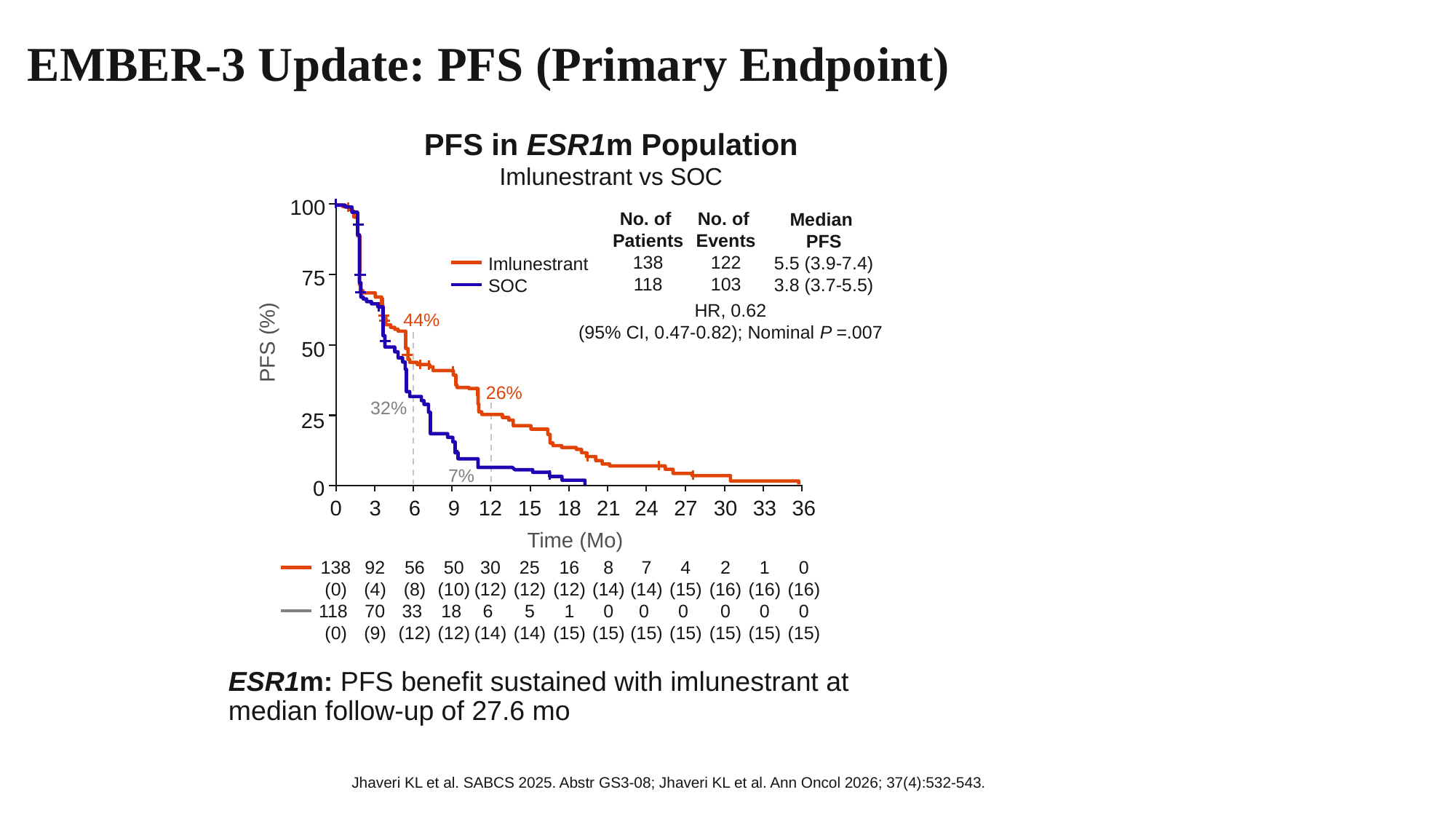

# EMBER-3 Update: PFS (Primary Endpoint)
PFS in ESR1m Population
Imlunestrant vs SOC
100

No. of
Patients
138
118
No. of
Events
122
103
Median
PFS
5.5 (3.9-7.4)
3.8 (3.7-5.5)
Imlunestrant
SOC
75
HR, 0.62
(95% CI, 0.47-0.82); Nominal P =.007
44%
PFS (%)
50
26%
32%
25
7%
0
0
3
6
9
12
15
18
21
24
27
30
33
36
Time (Mo)
138
(0)
118
(0)
92
(4)
70
(9)
56
(8)
33
(12)
50
(10)
18
(12)
30
(12)
6
(14)
25
(12)
5
(14)
16
(12)
1
(15)
8
(14)
0
(15)
7
(14)
0
(15)
4
(15)
0
(15)
2
(16)
0
(15)
1
(16)
0
(15)
0
(16)
0
(15)
ESR1m: PFS benefit sustained with imlunestrant at median follow-up of 27.6 mo
Jhaveri KL et al. SABCS 2025. Abstr GS3-08; Jhaveri KL et al. Ann Oncol 2026; 37(4):532-543.